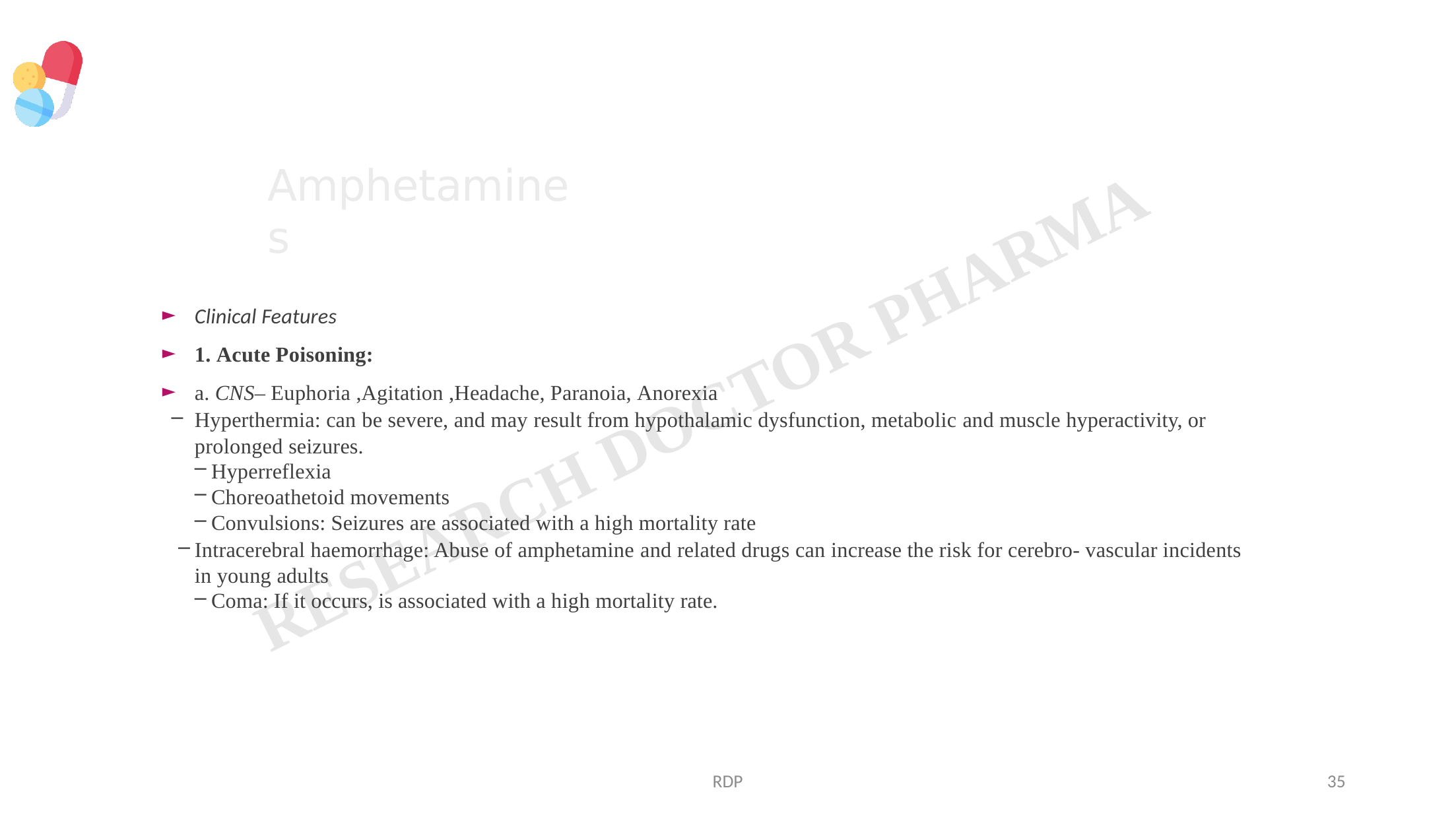

# Amphetamines
Clinical Features
1. Acute Poisoning:
a. CNS– Euphoria ,Agitation ,Headache, Paranoia, Anorexia
Hyperthermia: can be severe, and may result from hypothalamic dysfunction, metabolic and muscle hyperactivity, or  prolonged seizures.
Hyperreflexia
Choreoathetoid movements
Convulsions: Seizures are associated with a high mortality rate
Intracerebral haemorrhage: Abuse of amphetamine and related drugs can increase the risk for cerebro- vascular incidents  in young adults
Coma: If it occurs, is associated with a high mortality rate.
RDP
35